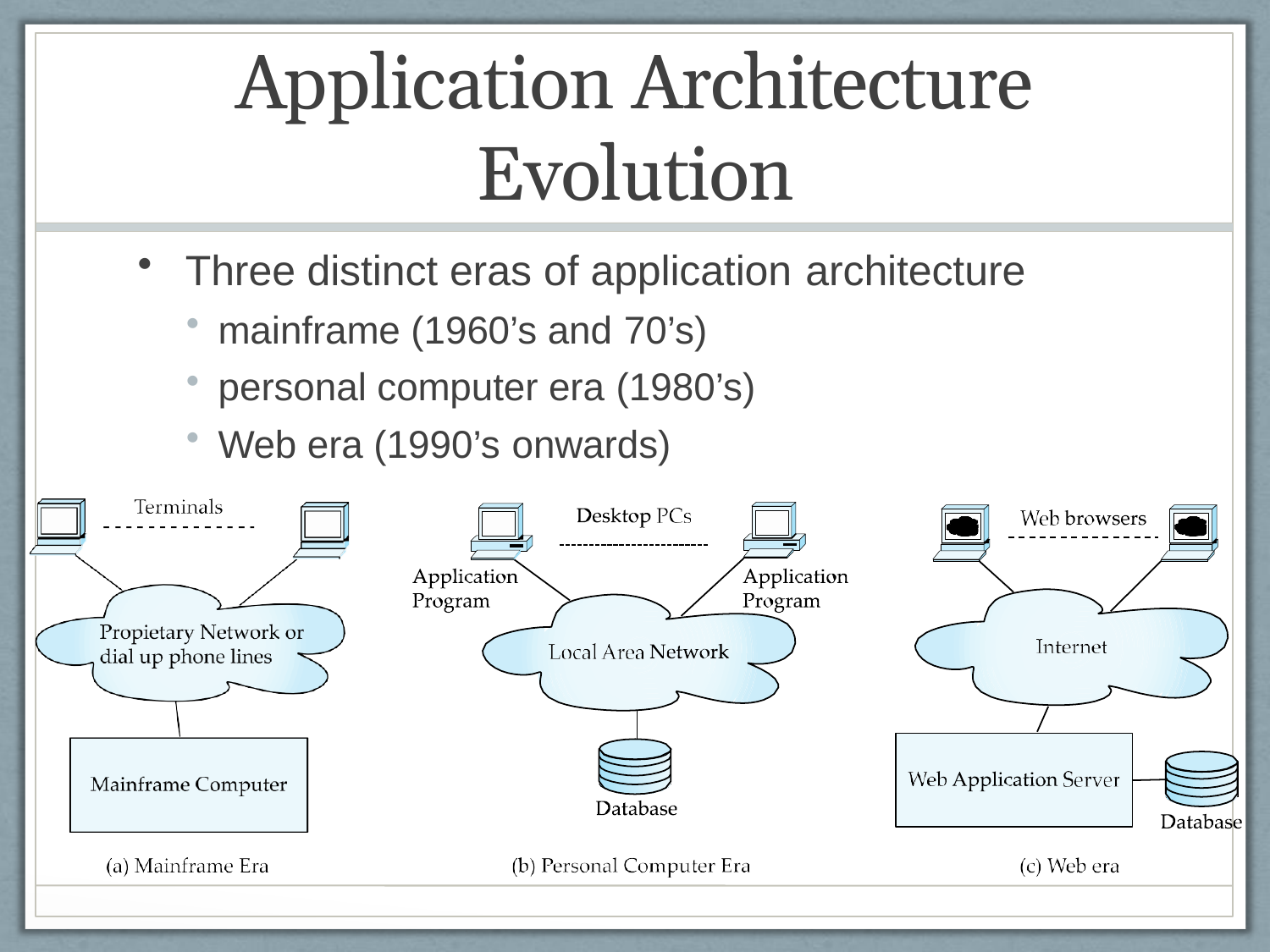

# Application Architecture  Evolution
Three distinct eras of application architecture
mainframe (1960’s and 70’s)
personal computer era (1980’s)
Web era (1990’s onwards)